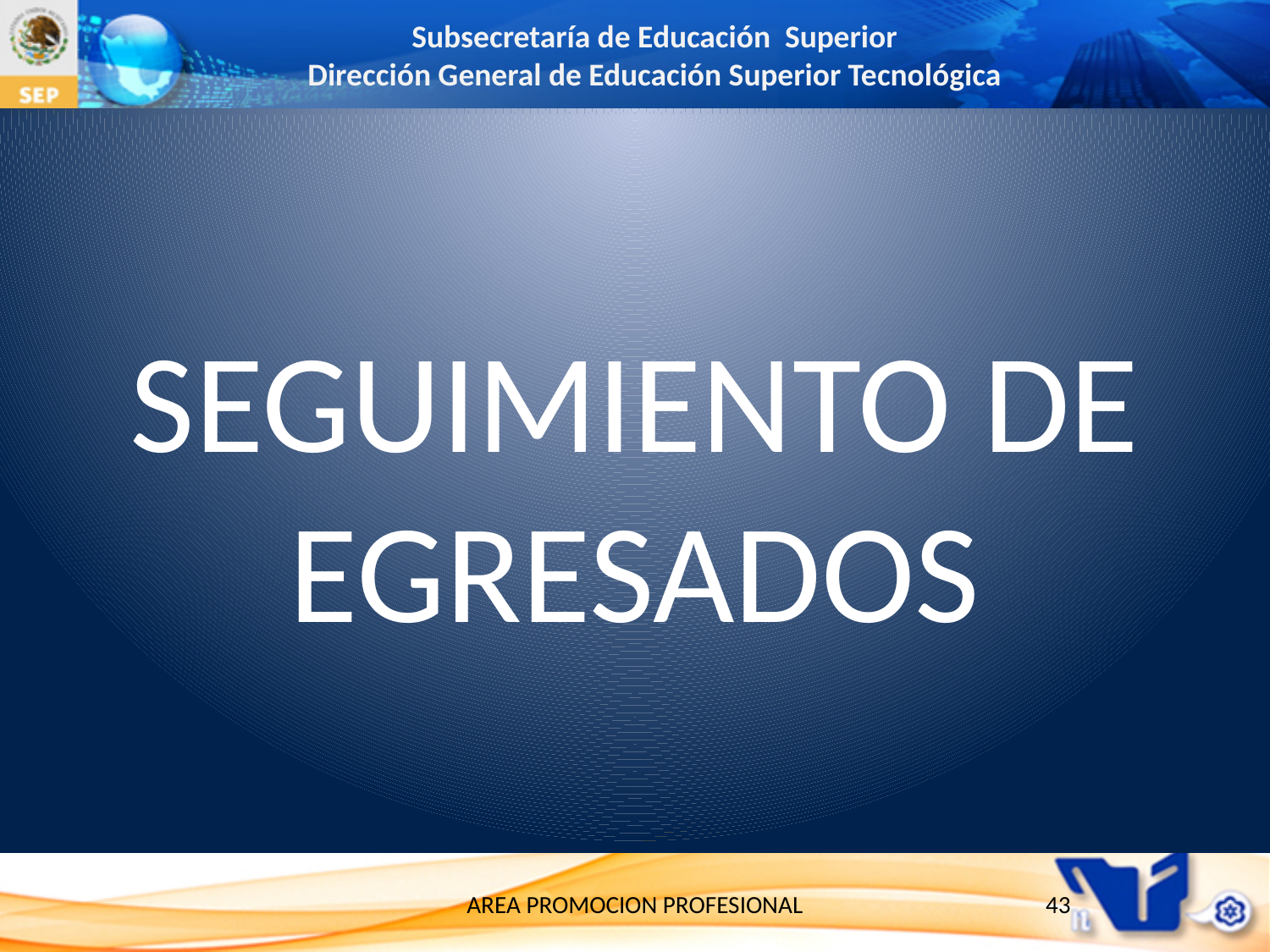

# SEGUIMIENTO DE EGRESADOS
AREA PROMOCION PROFESIONAL
43